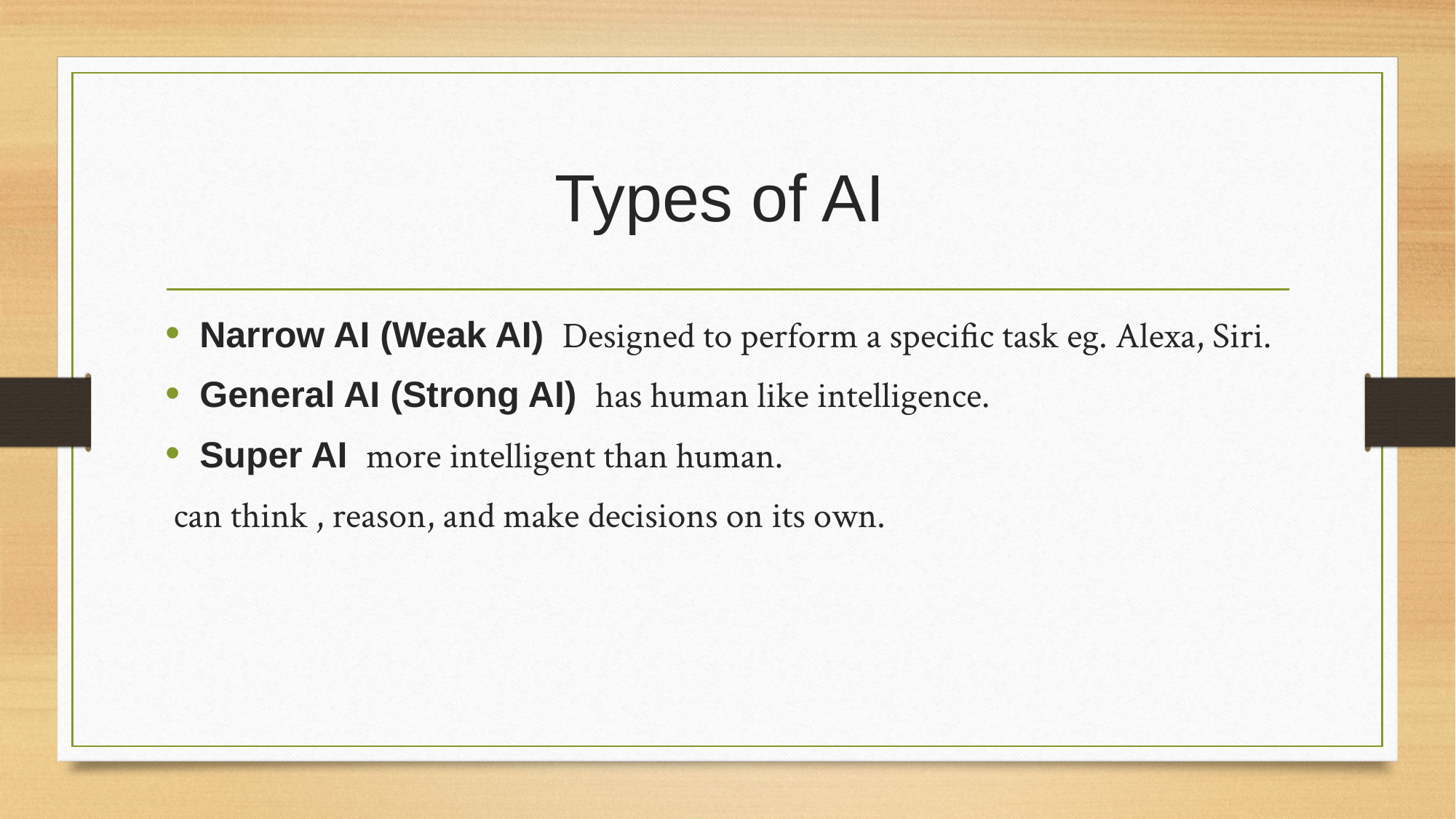

# Types of AI
Narrow AI (Weak AI)  Designed to perform a specific task eg. Alexa, Siri.
General AI (Strong AI)  has human like intelligence.
Super AI  more intelligent than human.
 can think , reason, and make decisions on its own.